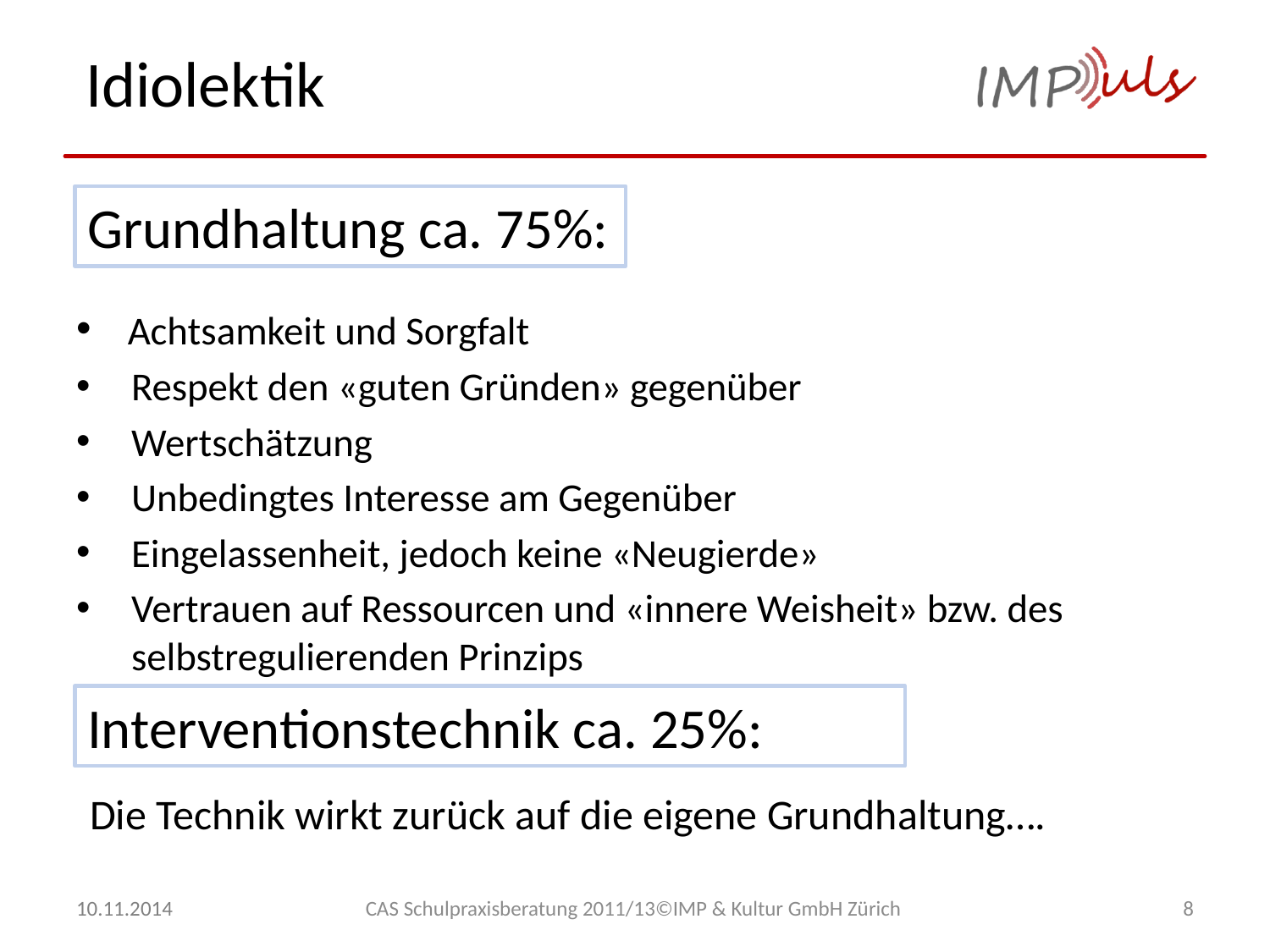

# Idiolektik
Grundhaltung ca. 75%:
 Achtsamkeit und Sorgfalt
Respekt den «guten Gründen» gegenüber
Wertschätzung
Unbedingtes Interesse am Gegenüber
Eingelassenheit, jedoch keine «Neugierde»
Vertrauen auf Ressourcen und «innere Weisheit» bzw. des selbstregulierenden Prinzips
Interventionstechnik ca. 25%:
Die Technik wirkt zurück auf die eigene Grundhaltung….
10.11.2014
CAS Schulpraxisberatung 2011/13©IMP & Kultur GmbH Zürich
8